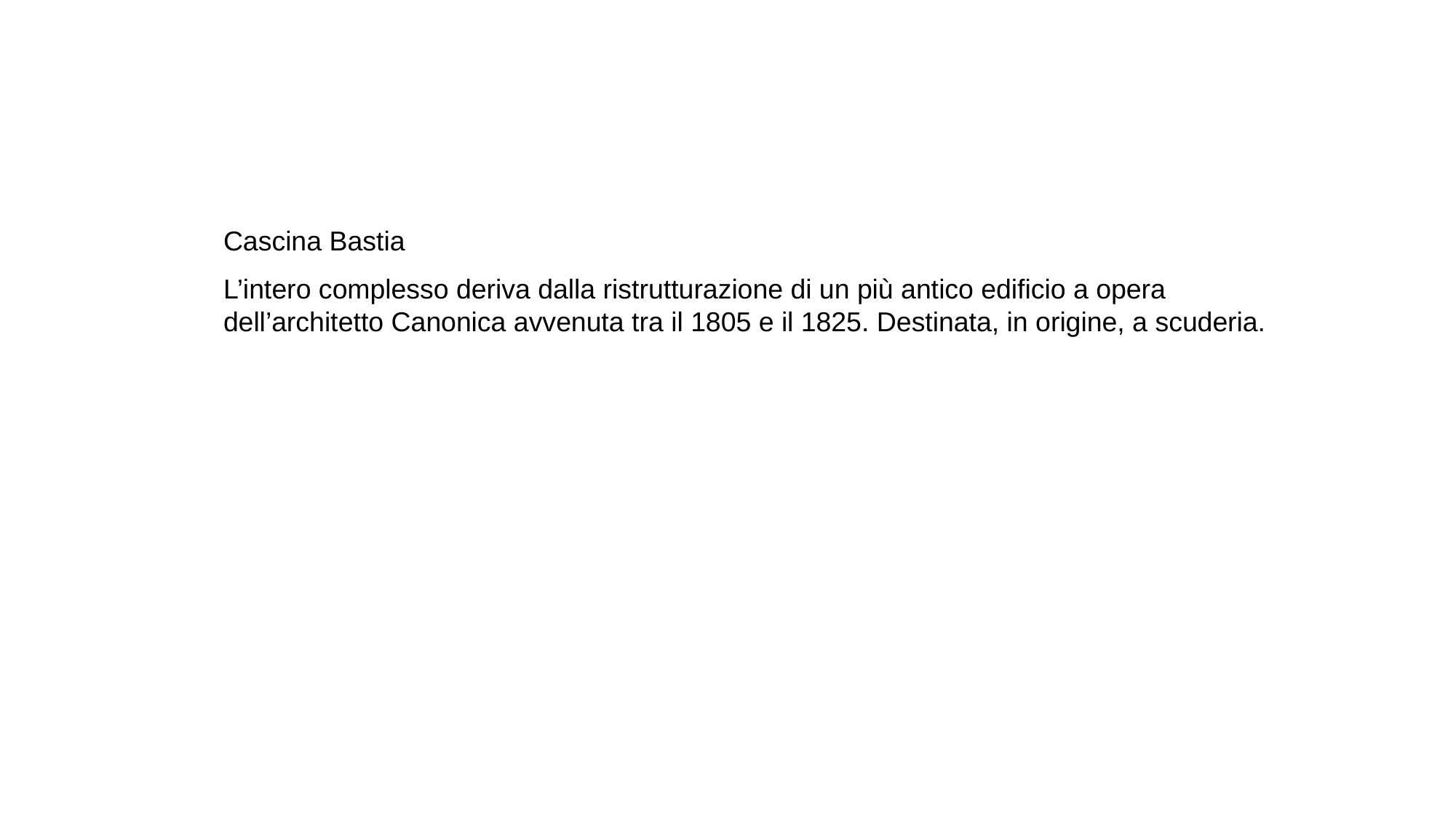

Cascina Bastia
L’intero complesso deriva dalla ristrutturazione di un più antico edificio a opera dell’architetto Canonica avvenuta tra il 1805 e il 1825. Destinata, in origine, a scuderia.